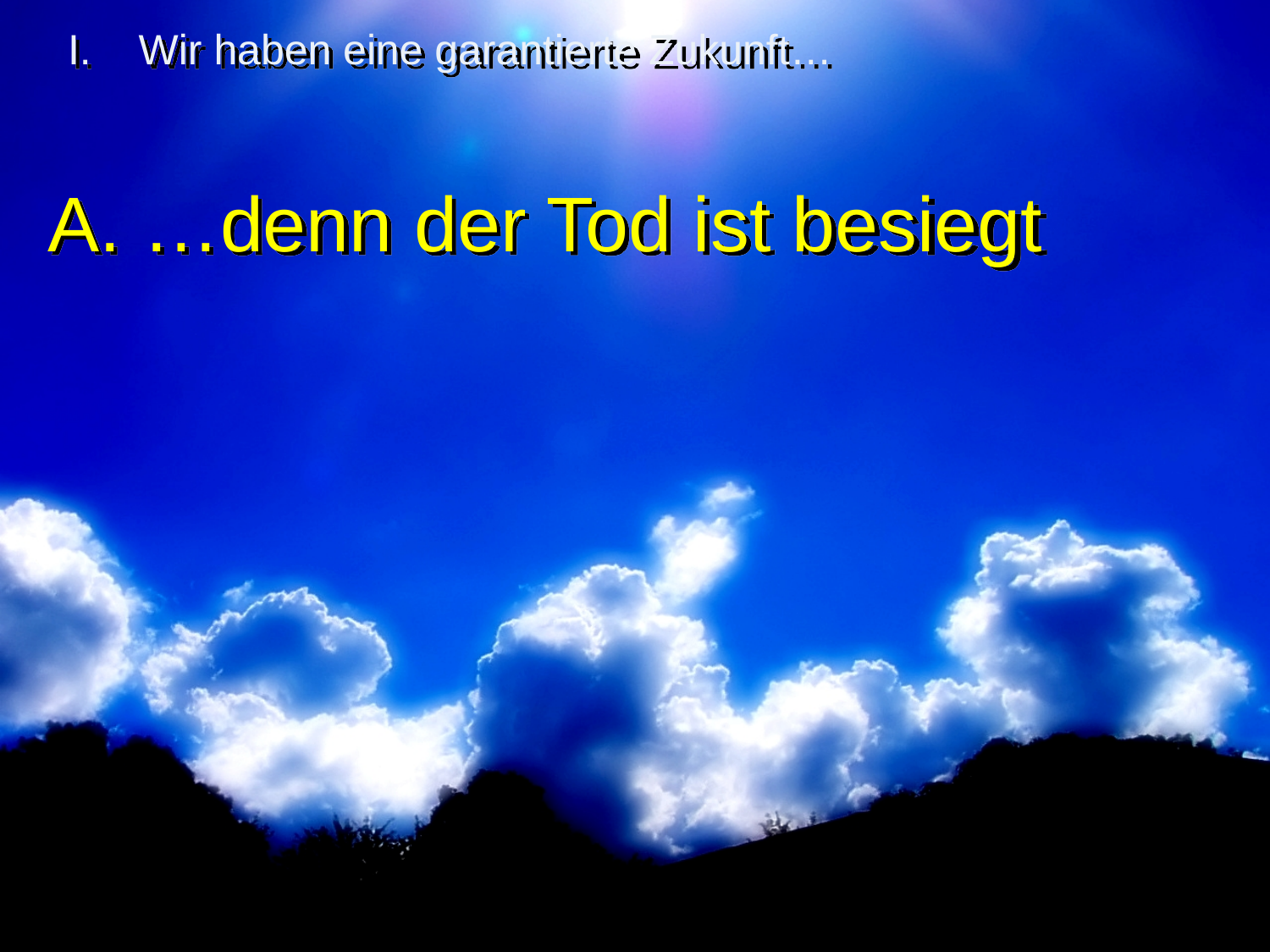

# I.    Wir haben eine garantierte Zukunft…
A. …denn der Tod ist besiegt